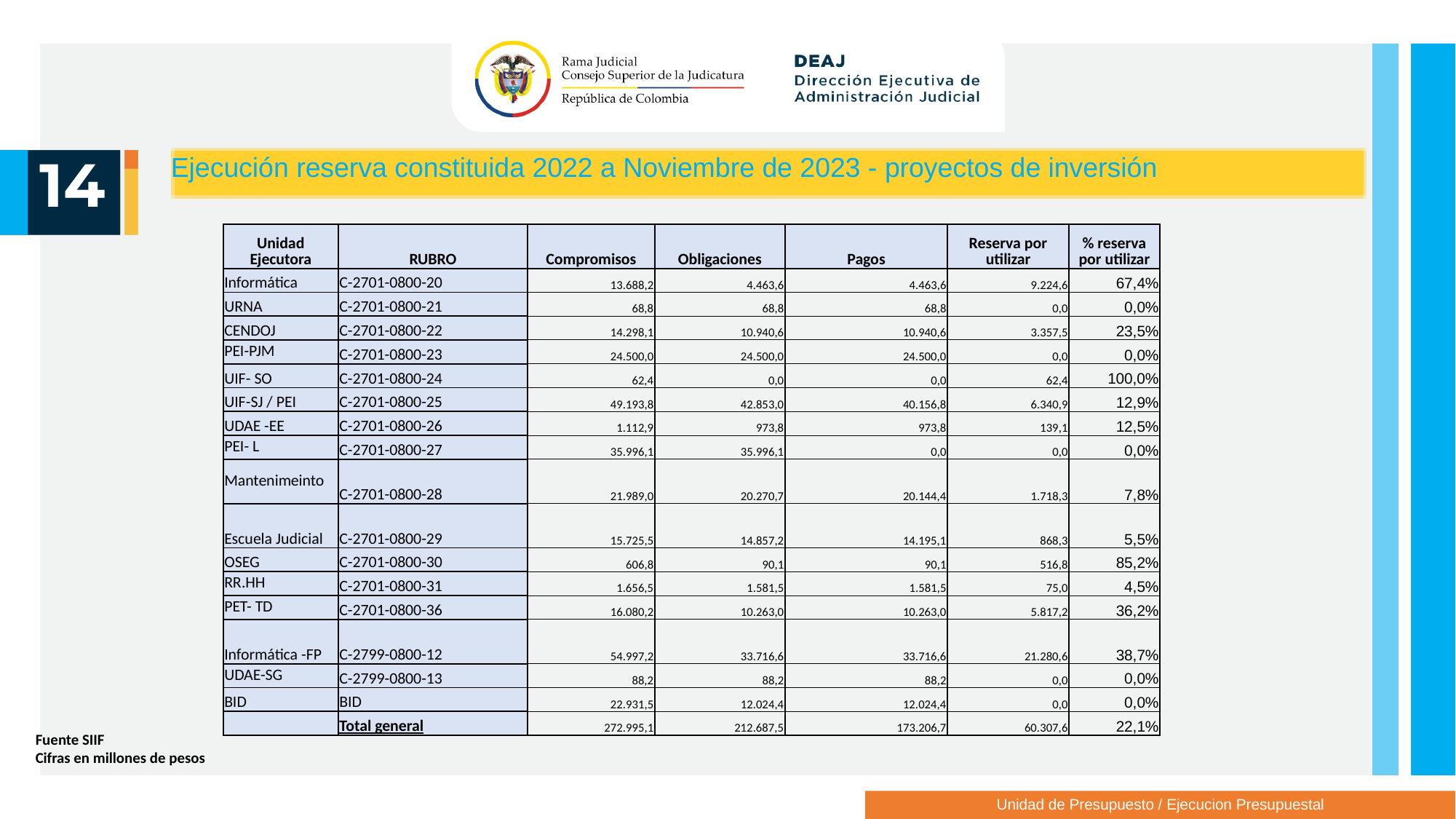

14
Ejecución reserva constituida 2022 a Noviembre de 2023 - proyectos de inversión
| Unidad Ejecutora | RUBRO | Compromisos | Obligaciones | Pagos | Reserva por utilizar | % reserva por utilizar |
| --- | --- | --- | --- | --- | --- | --- |
| Informática | C-2701-0800-20 | 13.688,2 | 4.463,6 | 4.463,6 | 9.224,6 | 67,4% |
| URNA | C-2701-0800-21 | 68,8 | 68,8 | 68,8 | 0,0 | 0,0% |
| CENDOJ | C-2701-0800-22 | 14.298,1 | 10.940,6 | 10.940,6 | 3.357,5 | 23,5% |
| PEI-PJM | C-2701-0800-23 | 24.500,0 | 24.500,0 | 24.500,0 | 0,0 | 0,0% |
| UIF- SO | C-2701-0800-24 | 62,4 | 0,0 | 0,0 | 62,4 | 100,0% |
| UIF-SJ / PEI | C-2701-0800-25 | 49.193,8 | 42.853,0 | 40.156,8 | 6.340,9 | 12,9% |
| UDAE -EE | C-2701-0800-26 | 1.112,9 | 973,8 | 973,8 | 139,1 | 12,5% |
| PEI- L | C-2701-0800-27 | 35.996,1 | 35.996,1 | 0,0 | 0,0 | 0,0% |
| Mantenimeinto | C-2701-0800-28 | 21.989,0 | 20.270,7 | 20.144,4 | 1.718,3 | 7,8% |
| Escuela Judicial | C-2701-0800-29 | 15.725,5 | 14.857,2 | 14.195,1 | 868,3 | 5,5% |
| OSEG | C-2701-0800-30 | 606,8 | 90,1 | 90,1 | 516,8 | 85,2% |
| RR.HH | C-2701-0800-31 | 1.656,5 | 1.581,5 | 1.581,5 | 75,0 | 4,5% |
| PET- TD | C-2701-0800-36 | 16.080,2 | 10.263,0 | 10.263,0 | 5.817,2 | 36,2% |
| Informática -FP | C-2799-0800-12 | 54.997,2 | 33.716,6 | 33.716,6 | 21.280,6 | 38,7% |
| UDAE-SG | C-2799-0800-13 | 88,2 | 88,2 | 88,2 | 0,0 | 0,0% |
| BID | BID | 22.931,5 | 12.024,4 | 12.024,4 | 0,0 | 0,0% |
|  | Total general | 272.995,1 | 212.687,5 | 173.206,7 | 60.307,6 | 22,1% |
Fuente SIIF
Cifras en millones de pesos

Unidad de Presupuesto / Ejecucion Presupuestal